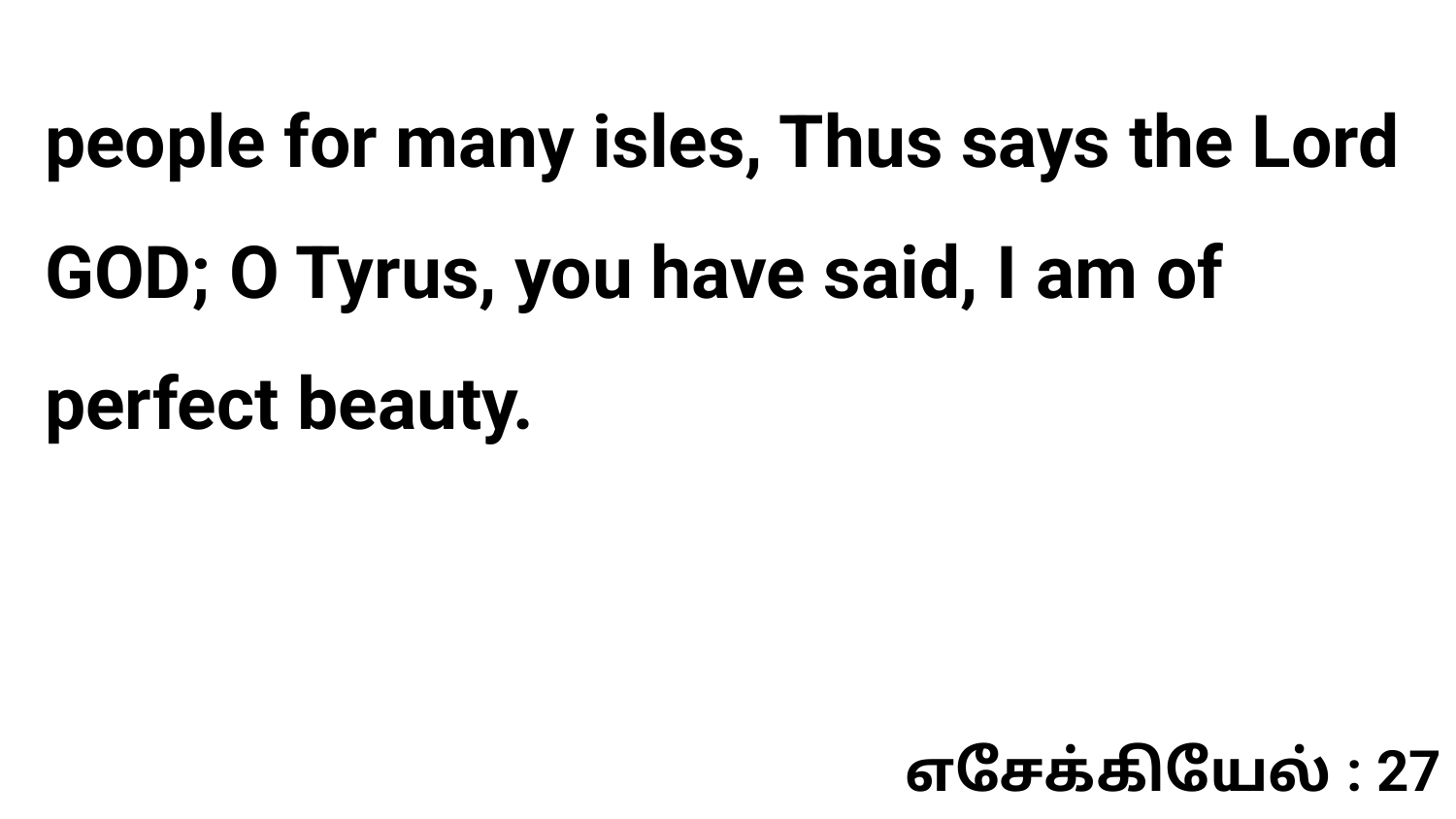

people for many isles, Thus says the Lord GOD; O Tyrus, you have said, I am of perfect beauty.
எசேக்கியேல் : 27